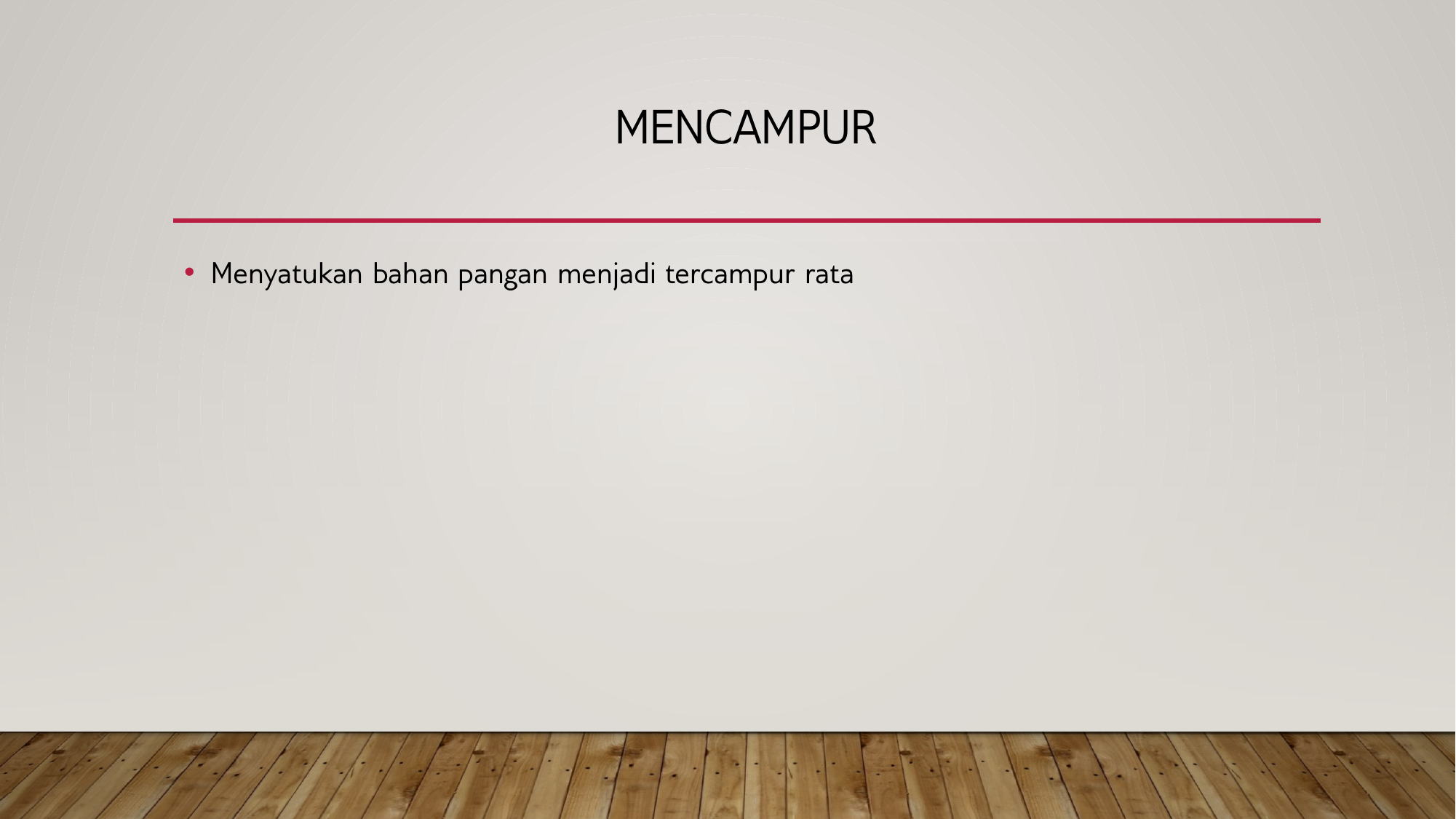

# mencampur
Menyatukan bahan pangan menjadi tercampur rata